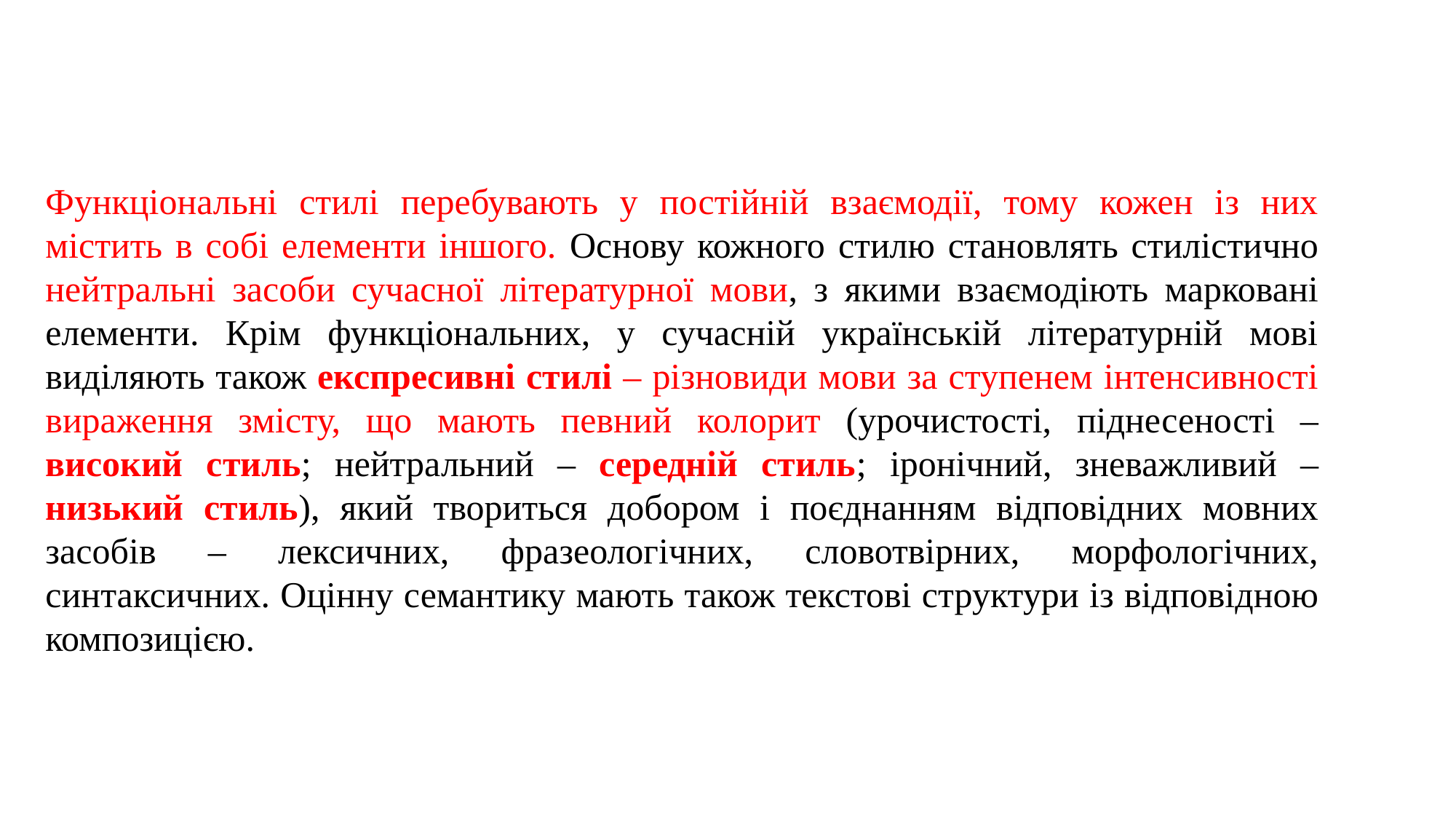

Функціональні стилі перебувають у постійній взаємодії, тому кожен із них містить в собі елементи іншого. Основу кожного стилю становлять стилістично нейтральні засоби сучасної літературної мови, з якими взаємодіють марковані елементи. Крім функціональних, у сучасній українській літературній мові виділяють також експресивні стилі – різновиди мови за ступенем інтенсивності вираження змісту, що мають певний колорит (урочистості, піднесеності – високий стиль; нейтральний – середній стиль; іронічний, зневажливий – низький стиль), який твориться добором і поєднанням відповідних мовних засобів – лексичних, фразеологічних, словотвірних, морфологічних, синтаксичних. Оцінну семантику мають також текстові структури із відповідною композицією.